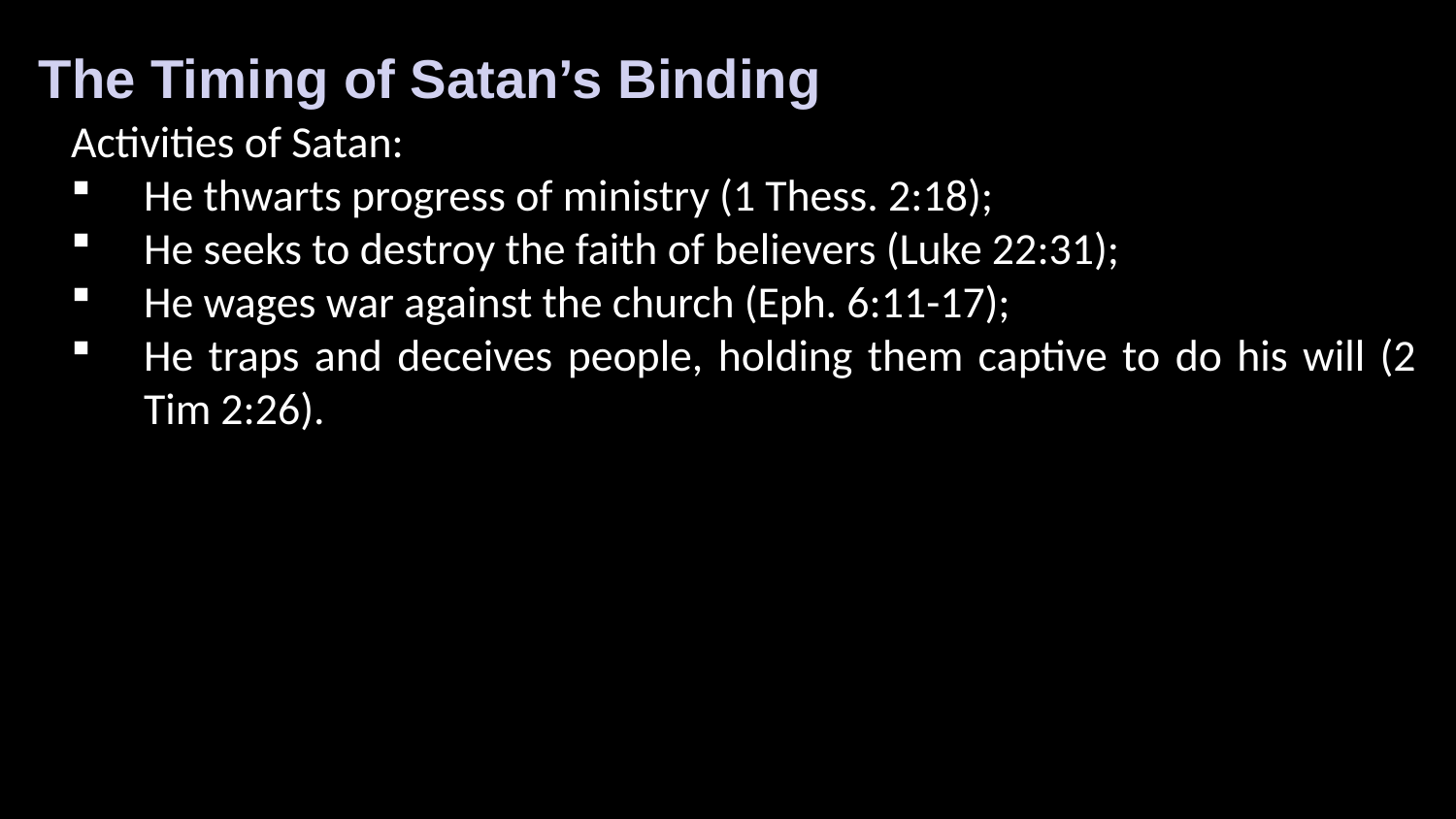

The Timing of Satan’s Binding
Activities of Satan:
He thwarts progress of ministry (1 Thess. 2:18);
He seeks to destroy the faith of believers (Luke 22:31);
He wages war against the church (Eph. 6:11-17);
He traps and deceives people, holding them captive to do his will (2 Tim 2:26).